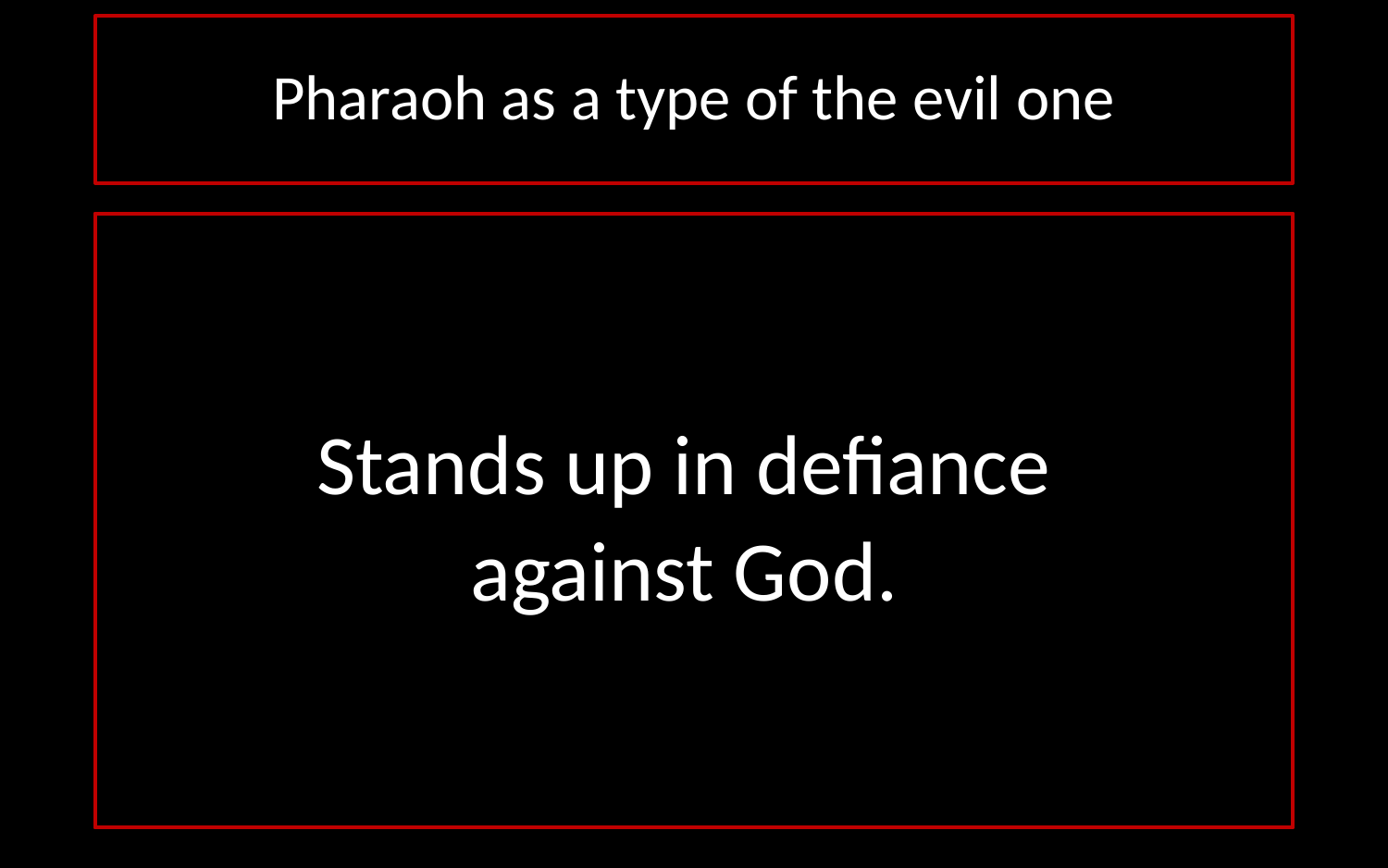

# Pharaoh as a type of the evil one
Stands up in defiance
against God.
He initiates the mistreatment of God’s people, for his good.
He initiates the mistreatment of God’s people, for his good.
He initiates the mistreatment of God’s people, for his good.
He initiates the mistreatment of God’s people, for his good.